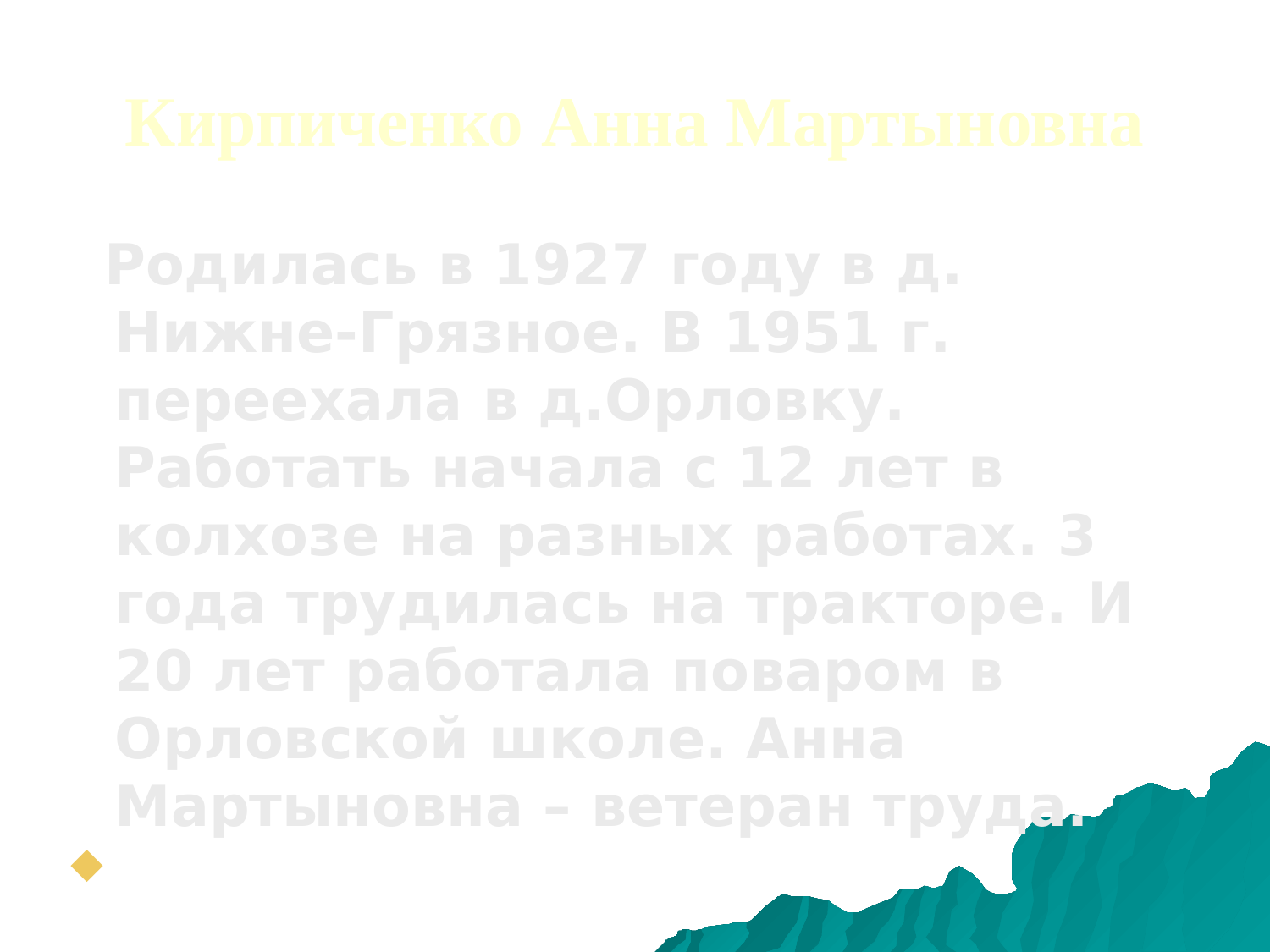

Кирпиченко Анна Мартыновна
   Родилась в 1927 году в д. Нижне-Грязное. В 1951 г. переехала в д.Орловку. Работать начала с 12 лет в колхозе на разных работах. 3 года трудилась на тракторе. И 20 лет работала поваром в Орловской школе. Анна Мартыновна – ветеран труда.